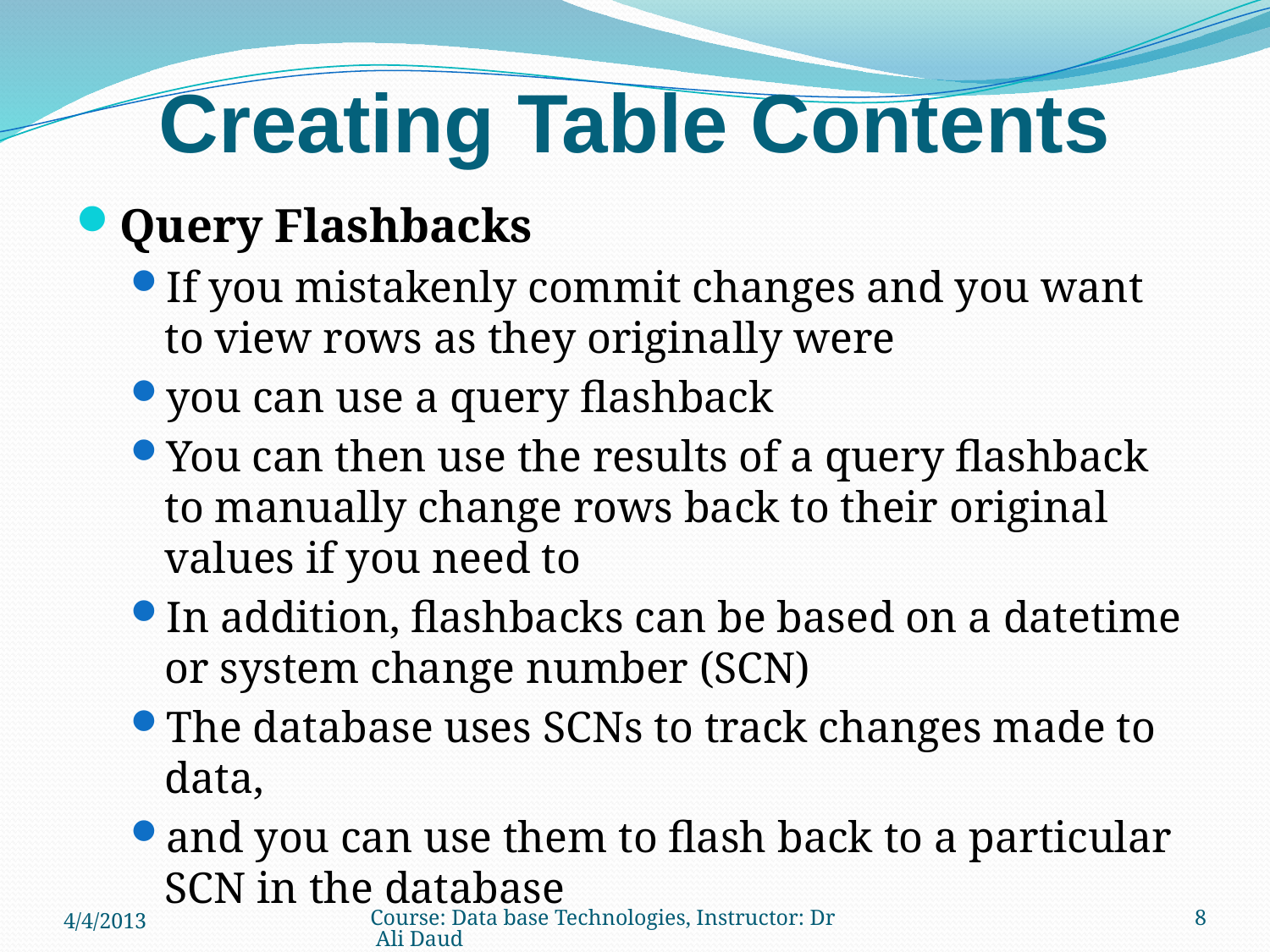

# Creating Table Contents
Query Flashbacks
If you mistakenly commit changes and you want to view rows as they originally were
you can use a query flashback
You can then use the results of a query flashback to manually change rows back to their original values if you need to
In addition, flashbacks can be based on a datetime or system change number (SCN)
The database uses SCNs to track changes made to data,
and you can use them to flash back to a particular SCN in the database

4/4/2013
Course: Data base Technologies, Instructor: Dr Ali Daud
8